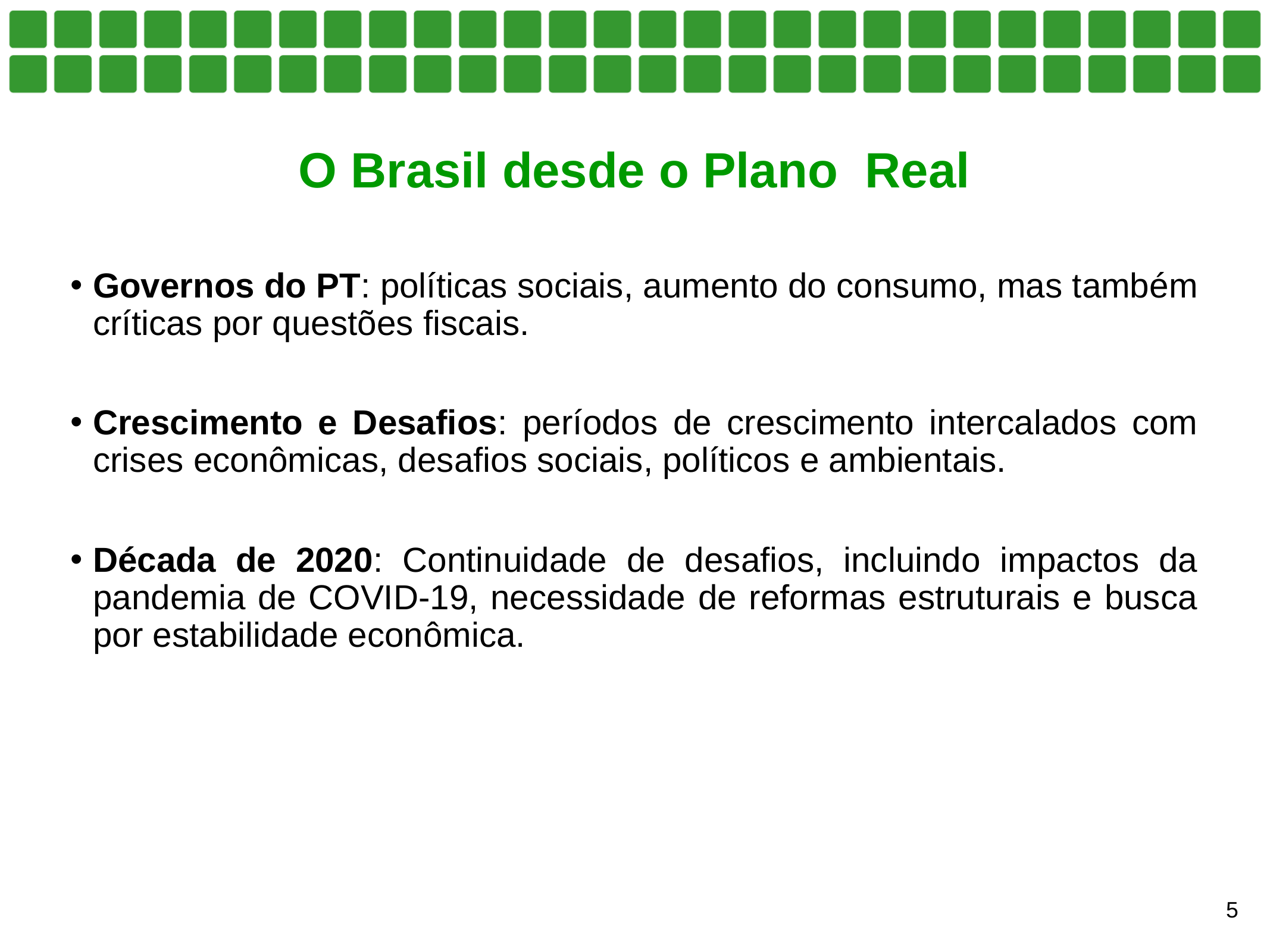

# O Brasil desde o Plano  Real
Governos do PT: políticas sociais, aumento do consumo, mas também críticas por questões fiscais.

Crescimento e Desafios: períodos de crescimento intercalados com crises econômicas, desafios sociais, políticos e ambientais.

Década de 2020: Continuidade de desafios, incluindo impactos da pandemia de COVID-19, necessidade de reformas estruturais e busca por estabilidade econômica.

5